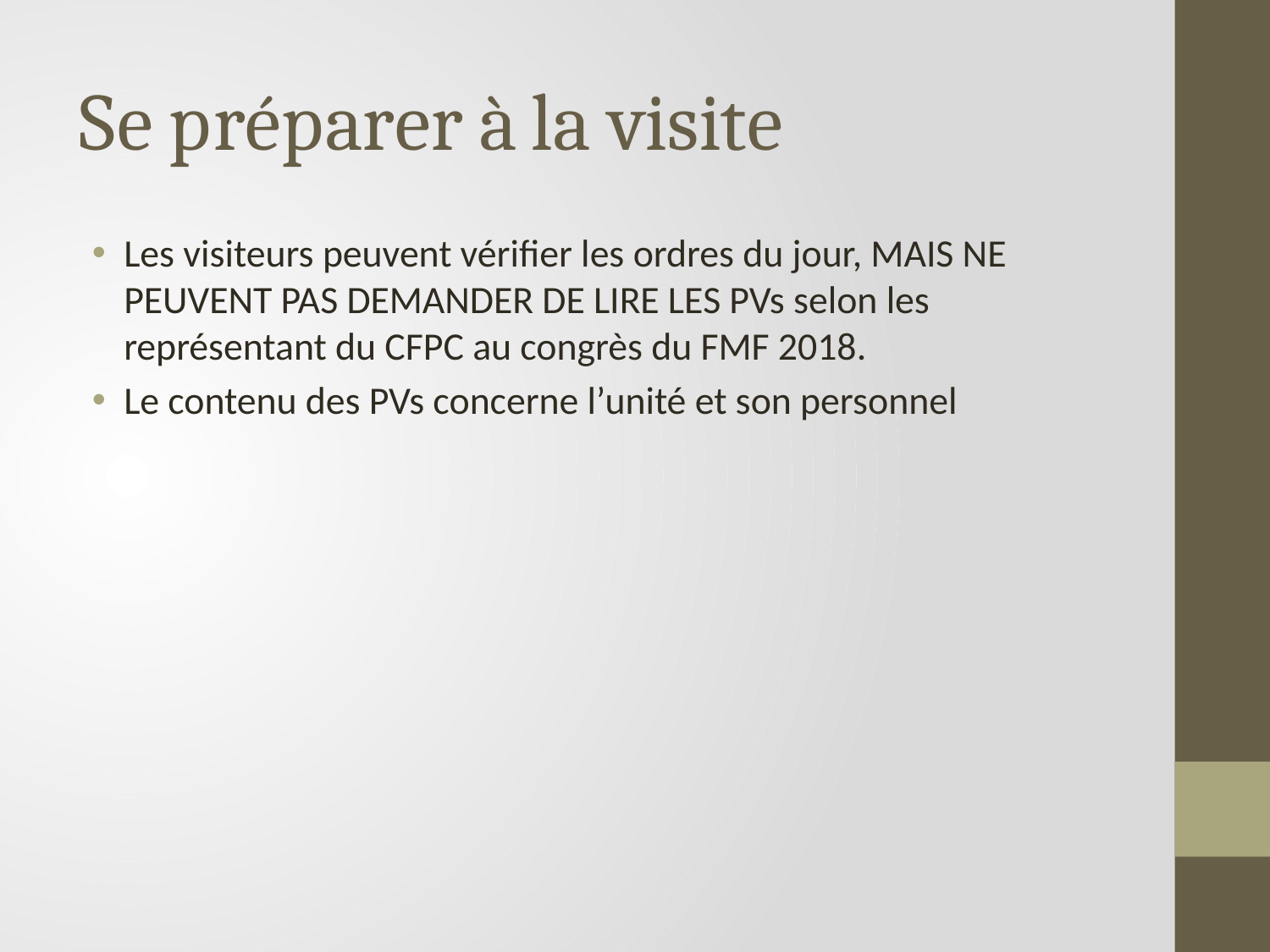

# Se préparer à la visite
Les visiteurs peuvent vérifier les ordres du jour, MAIS NE PEUVENT PAS DEMANDER DE LIRE LES PVs selon les représentant du CFPC au congrès du FMF 2018.
Le contenu des PVs concerne l’unité et son personnel